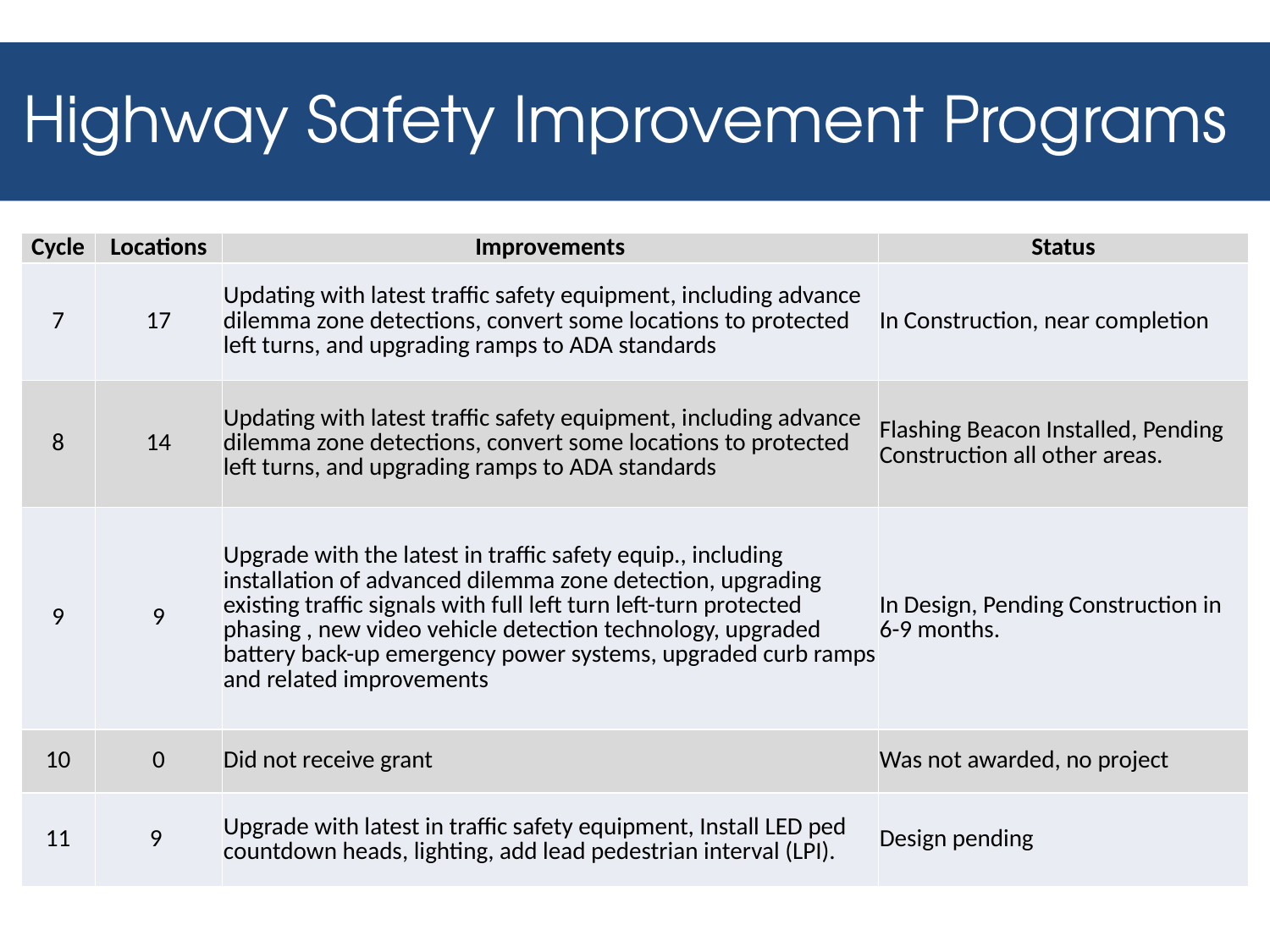

# Highway Safety Improvement Programs
| Cycle | Locations | Improvements | Status |
| --- | --- | --- | --- |
| 7 | 17 | Updating with latest traffic safety equipment, including advance dilemma zone detections, convert some locations to protected left turns, and upgrading ramps to ADA standards | In Construction, near completion |
| 8 | 14 | Updating with latest traffic safety equipment, including advance dilemma zone detections, convert some locations to protected left turns, and upgrading ramps to ADA standards | Flashing Beacon Installed, Pending Construction all other areas. |
| 9 | 9 | Upgrade with the latest in traffic safety equip., including installation of advanced dilemma zone detection, upgrading existing traffic signals with full left turn left-turn protected phasing , new video vehicle detection technology, upgraded battery back-up emergency power systems, upgraded curb ramps and related improvements | In Design, Pending Construction in 6-9 months. |
| 10 | 0 | Did not receive grant | Was not awarded, no project |
| 11 | 9 | Upgrade with latest in traffic safety equipment, Install LED ped countdown heads, lighting, add lead pedestrian interval (LPI). | Design pending |